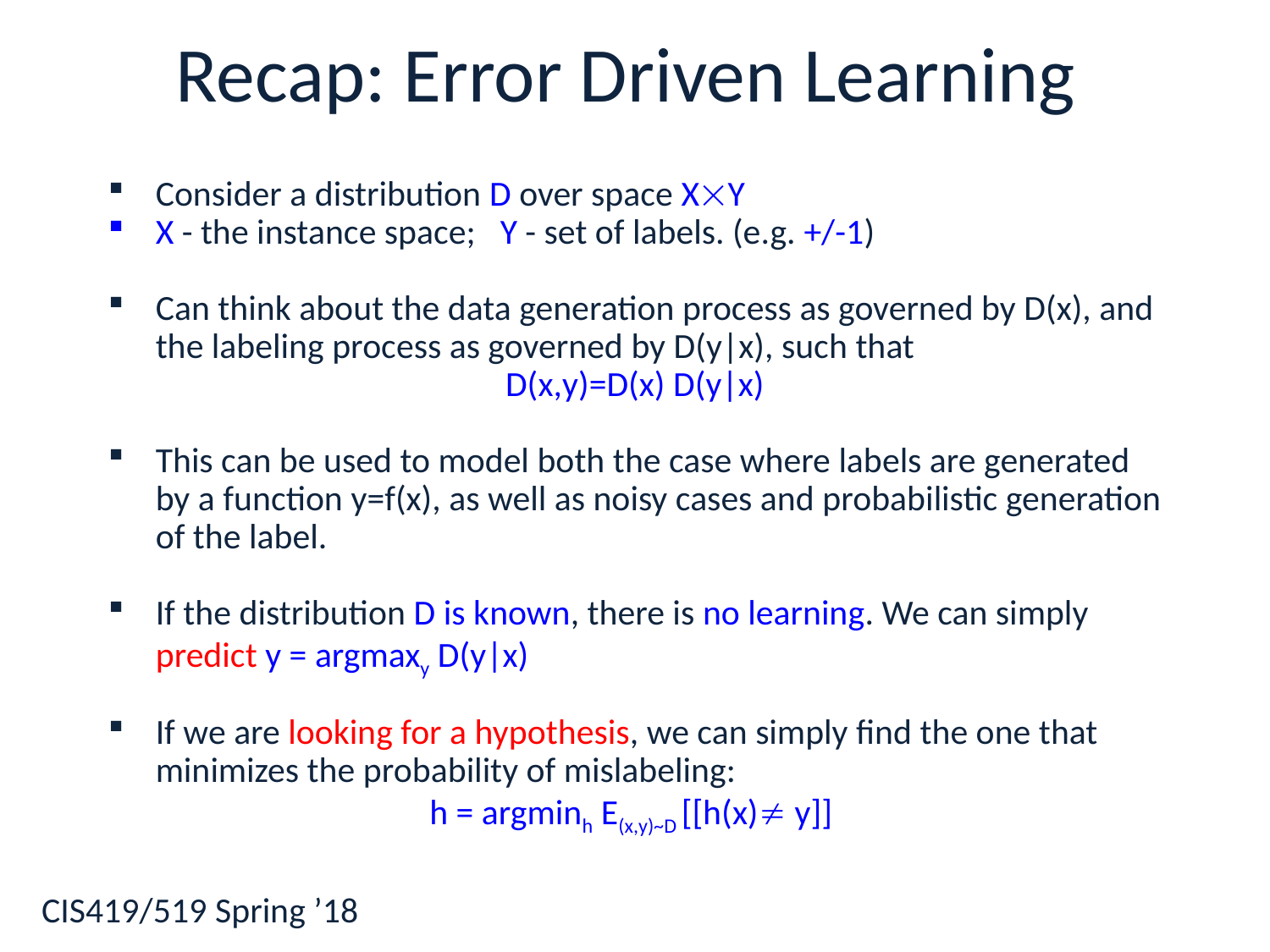

# Recap: Error Driven Learning
Consider a distribution D over space X×Y
X - the instance space;   Y - set of labels. (e.g. +/-1)

Can think about the data generation process as governed by D(x), and the labeling process as governed by D(y|x), such that
D(x,y)=D(x) D(y|x)

This can be used to model both the case where labels are generated by a function y=f(x), as well as noisy cases and probabilistic generation of the label.

If the distribution D is known, there is no learning. We can simply predict y = argmaxy D(y|x)

If we are looking for a hypothesis, we can simply find the one that minimizes the probability of mislabeling:
h = argminh E(x,y)~D [[h(x)≠ y]]